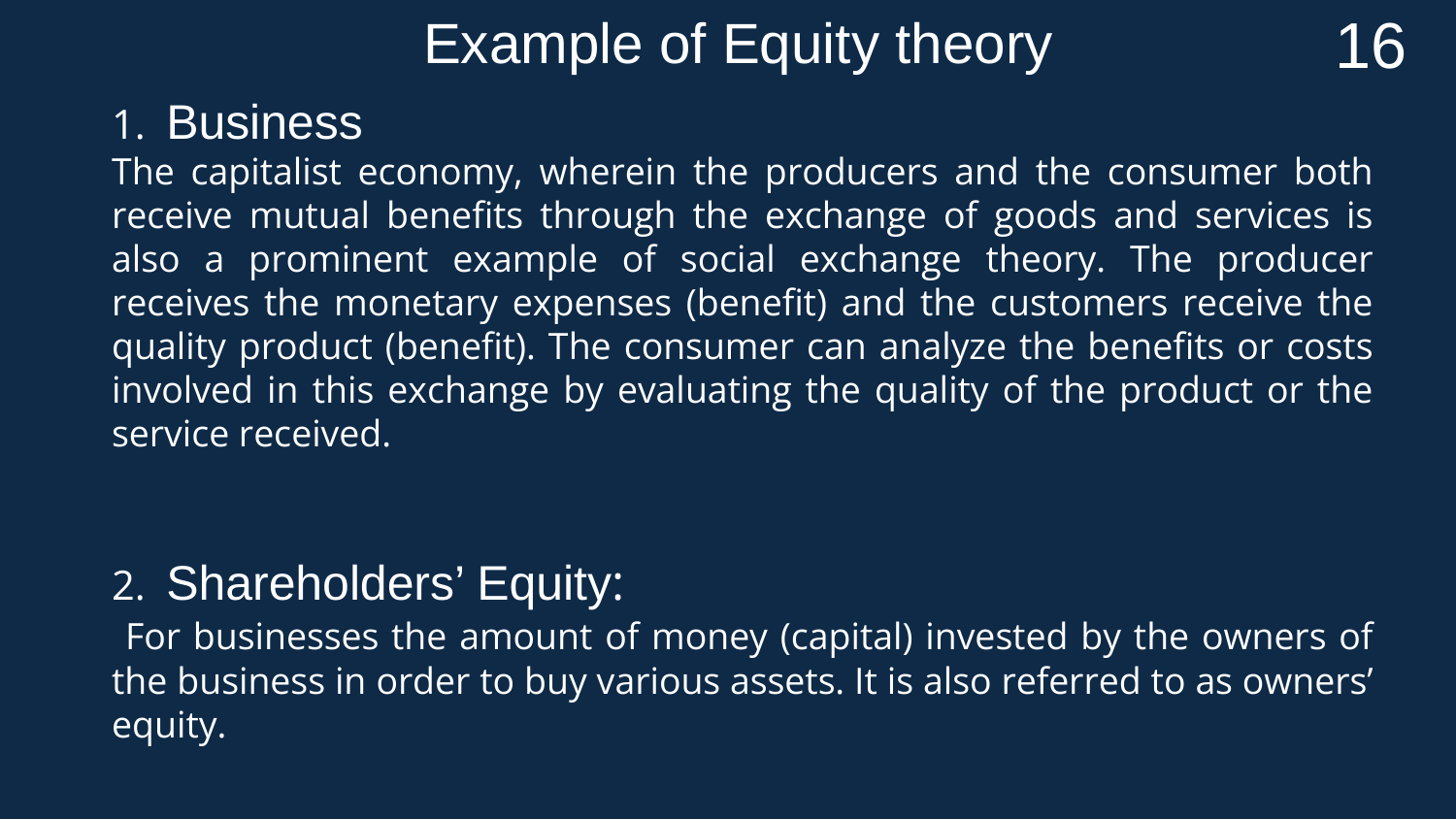

Example of Equity theory
16
1.  Business
The capitalist economy, wherein the producers and the consumer both receive mutual benefits through the exchange of goods and services is also a prominent example of social exchange theory. The producer receives the monetary expenses (benefit) and the customers receive the quality product (benefit). The consumer can analyze the benefits or costs involved in this exchange by evaluating the quality of the product or the service received.

2.  Shareholders’ Equity:
 For businesses the amount of money (capital) invested by the owners of the business in order to buy various assets. It is also referred to as owners’ equity.